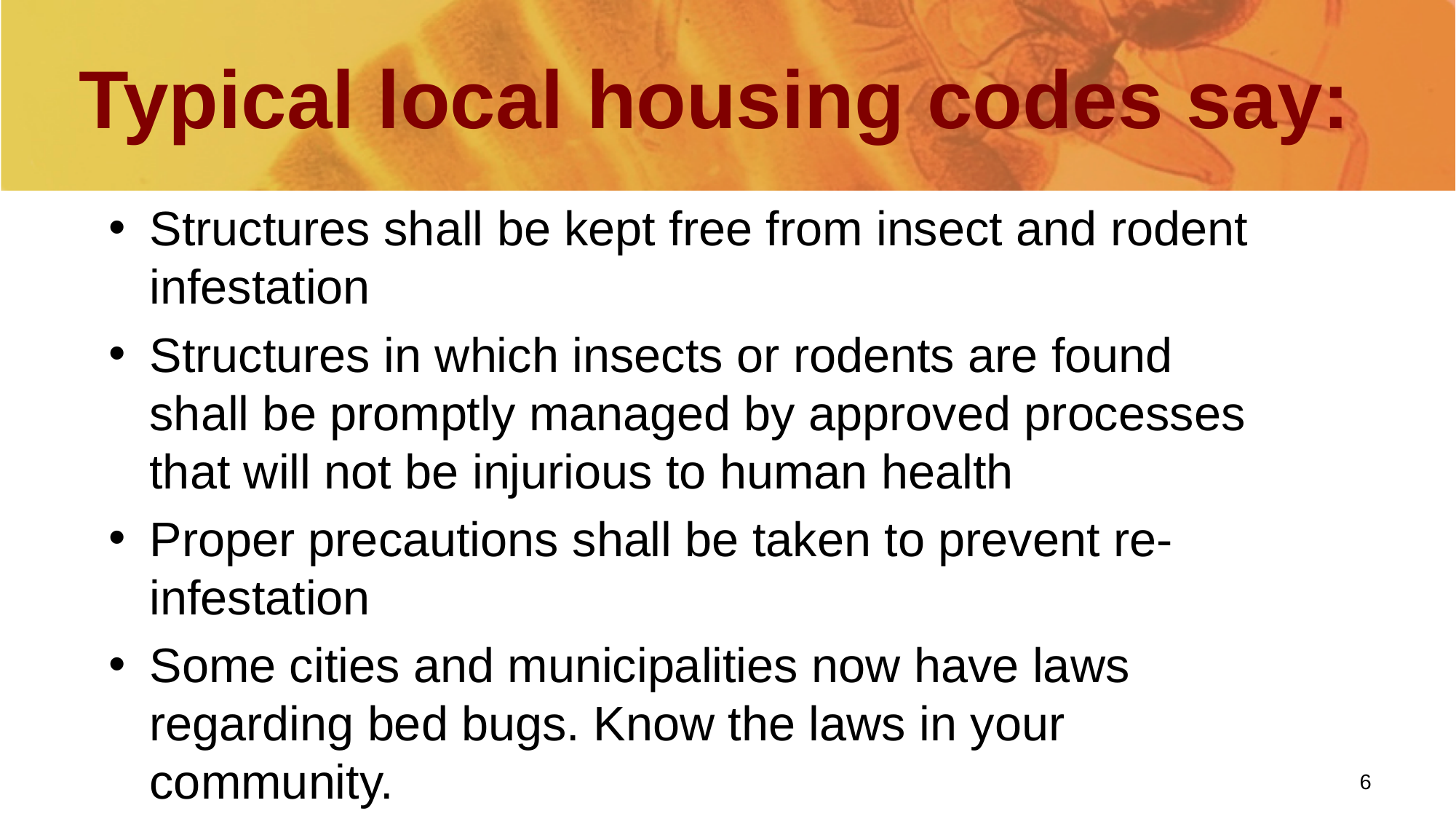

# Typical local housing codes say:
Structures shall be kept free from insect and rodent infestation
Structures in which insects or rodents are found shall be promptly managed by approved processes that will not be injurious to human health
Proper precautions shall be taken to prevent re-infestation
Some cities and municipalities now have laws regarding bed bugs. Know the laws in your community.
6